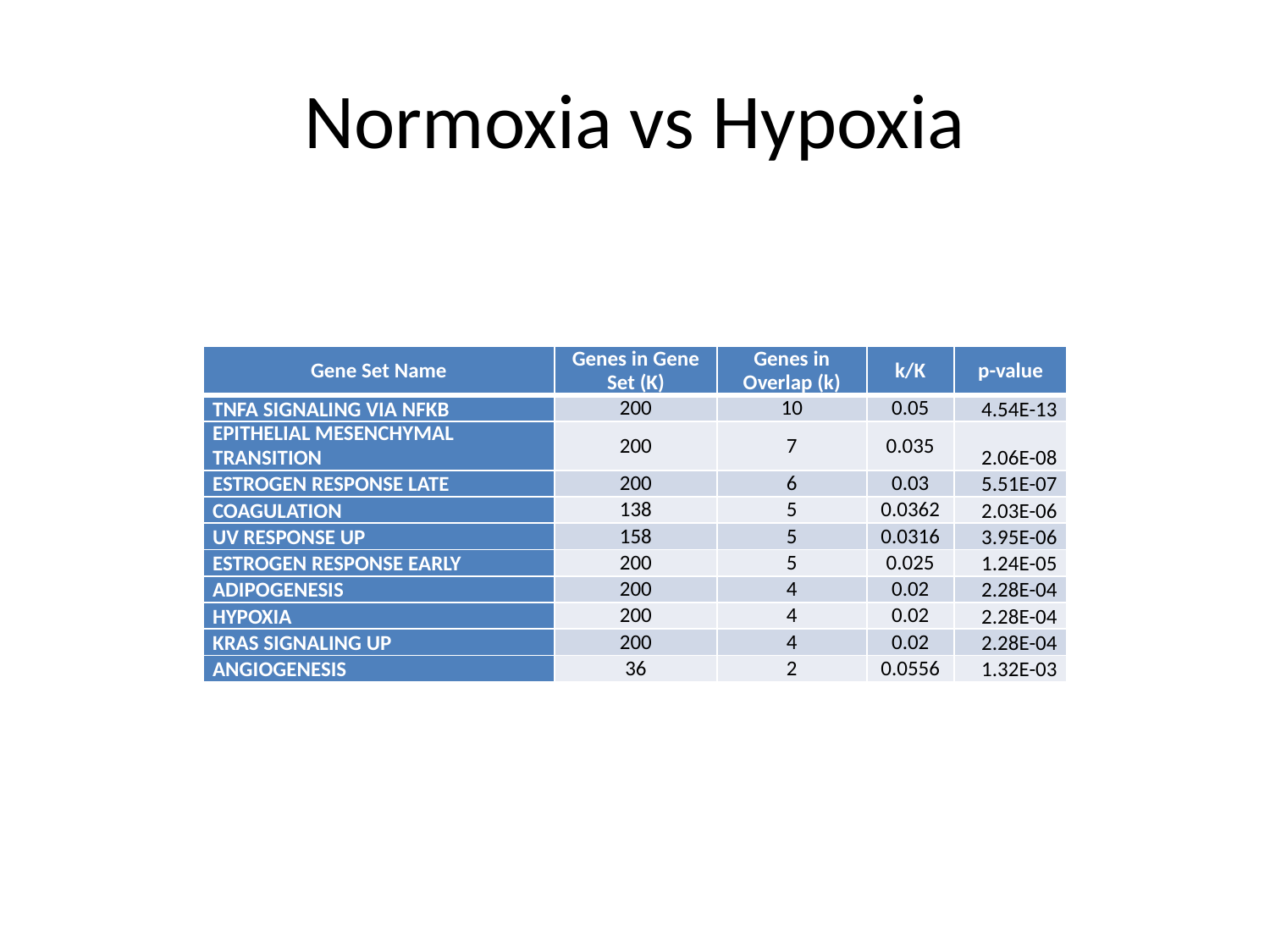

# Normoxia vs Hypoxia
| Gene Set Name | Genes in Gene Set (K) | Genes in Overlap (k) | k/K | p-value |
| --- | --- | --- | --- | --- |
| TNFA SIGNALING VIA NFKB | 200 | 10 | 0.05 | 4.54E-13 |
| EPITHELIAL MESENCHYMAL TRANSITION | 200 | 7 | 0.035 | 2.06E-08 |
| ESTROGEN RESPONSE LATE | 200 | 6 | 0.03 | 5.51E-07 |
| COAGULATION | 138 | 5 | 0.0362 | 2.03E-06 |
| UV RESPONSE UP | 158 | 5 | 0.0316 | 3.95E-06 |
| ESTROGEN RESPONSE EARLY | 200 | 5 | 0.025 | 1.24E-05 |
| ADIPOGENESIS | 200 | 4 | 0.02 | 2.28E-04 |
| HYPOXIA | 200 | 4 | 0.02 | 2.28E-04 |
| KRAS SIGNALING UP | 200 | 4 | 0.02 | 2.28E-04 |
| ANGIOGENESIS | 36 | 2 | 0.0556 | 1.32E-03 |